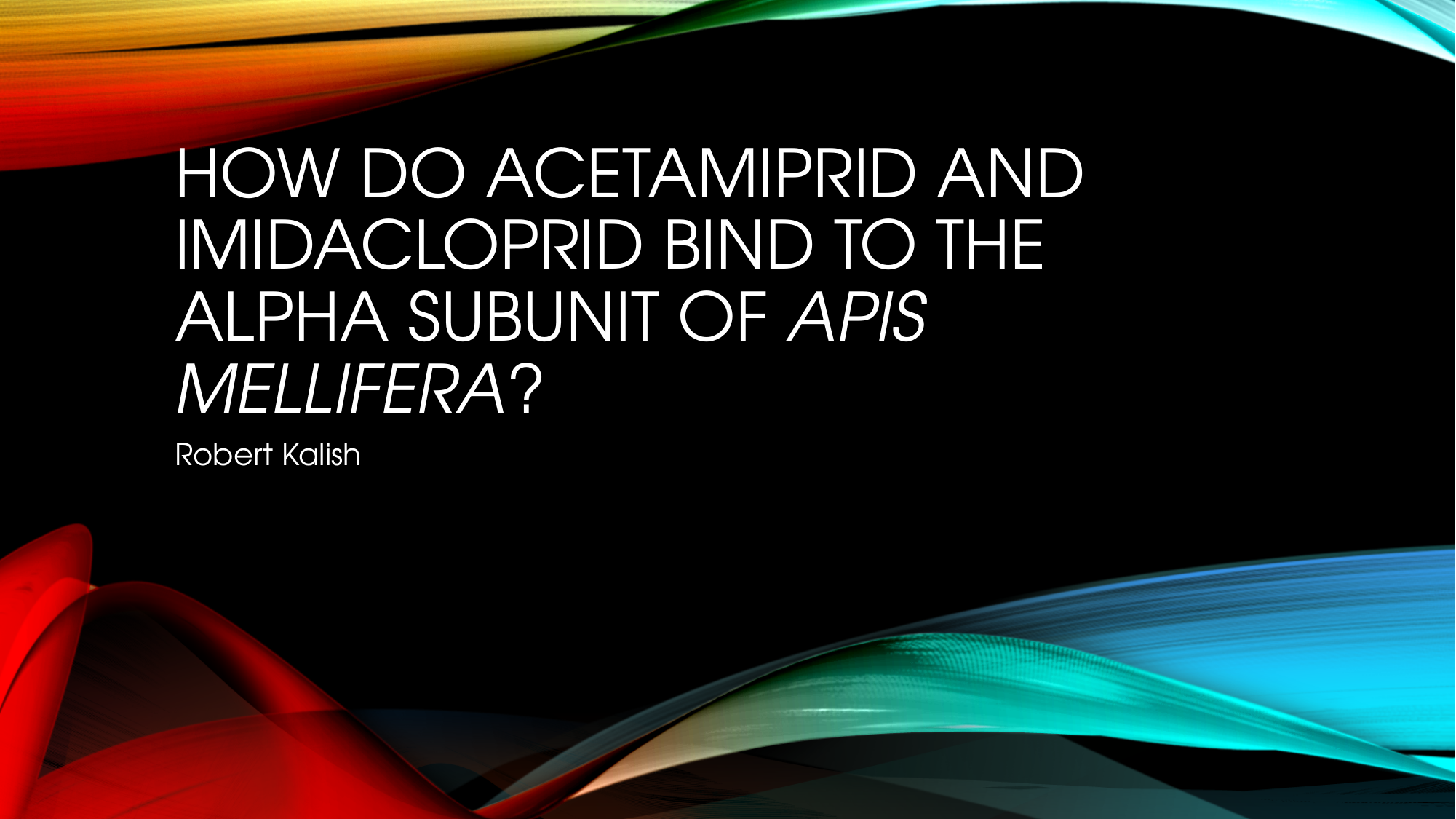

# How do Acetamiprid and Imidacloprid bind to the alpha subunit of Apis mellifera?
Robert Kalish